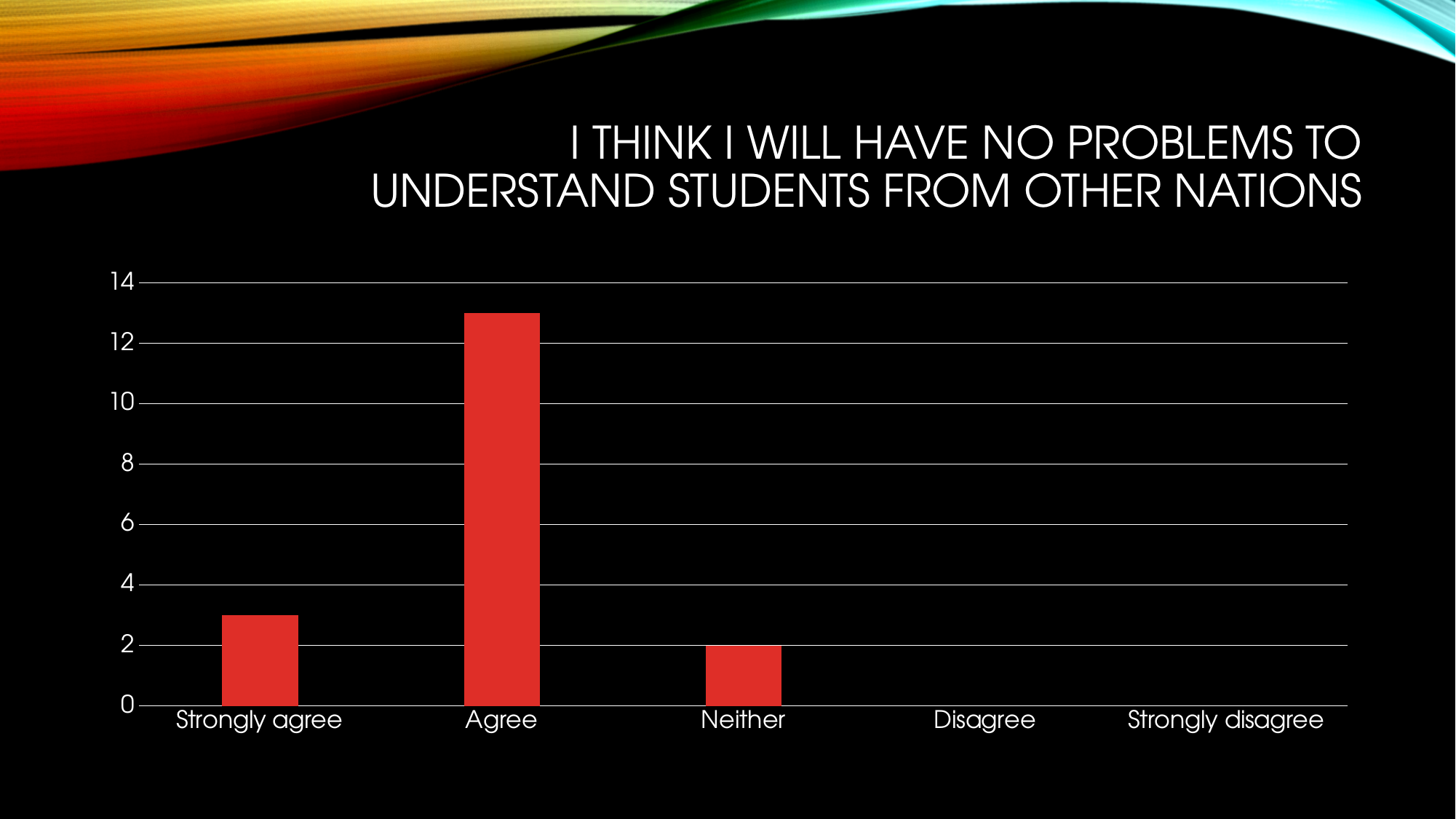

# I think I will have no problems to understand students from other nations

### Chart

| Category |  |
|---|---|
| Strongly agree | 3.0 |
| Agree | 13.0 |
| Neither | 2.0 |
| Disagree | None |
| Strongly disagree | None |